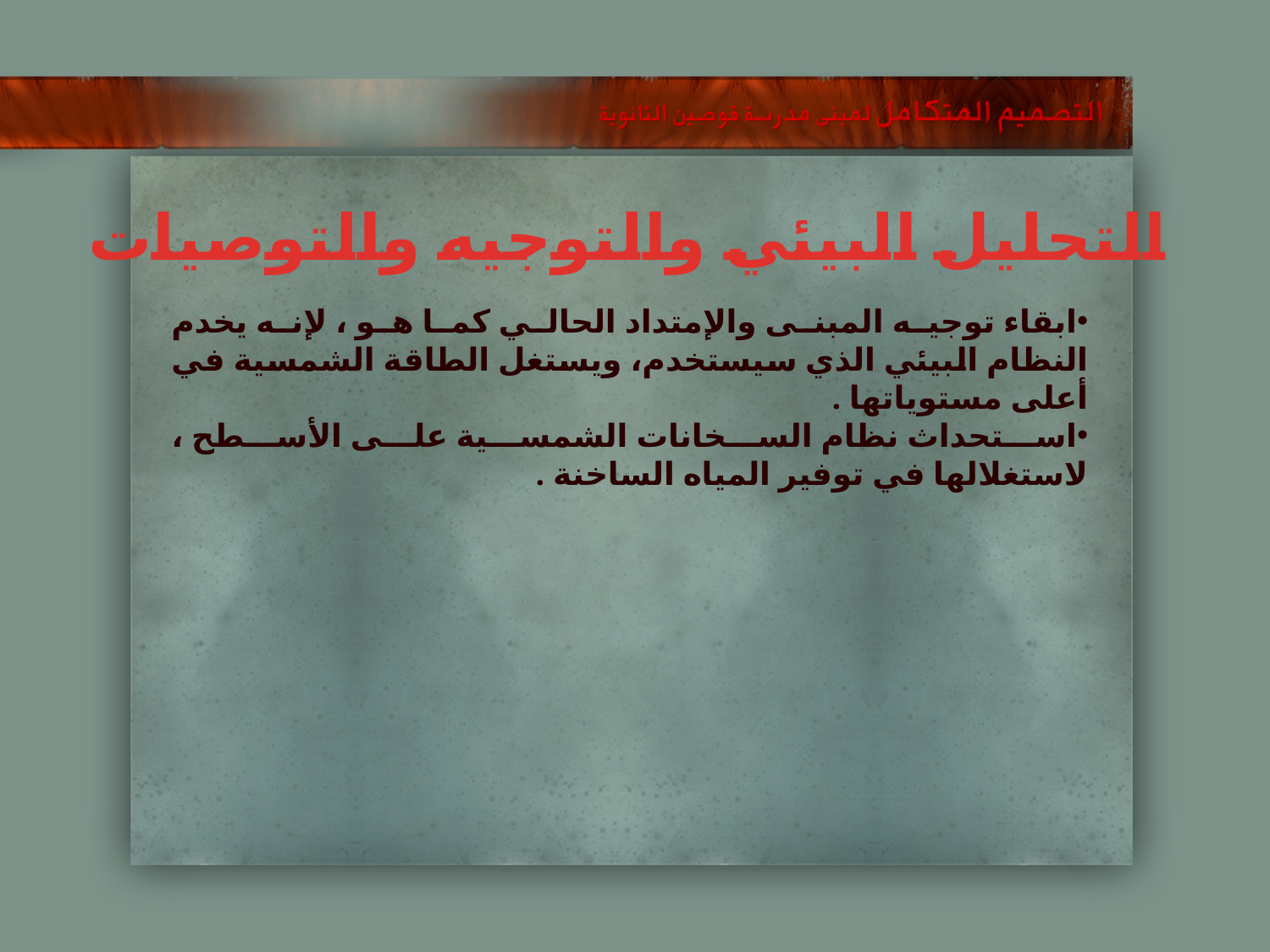

التحليل البيئي والتوجيه والتوصيات
ابقاء توجيه المبنى والإمتداد الحالي كما هو ، لإنه يخدم النظام البيئي الذي سيستخدم، ويستغل الطاقة الشمسية في أعلى مستوياتها .
استحداث نظام السخانات الشمسية على الأسطح ، لاستغلالها في توفير المياه الساخنة .